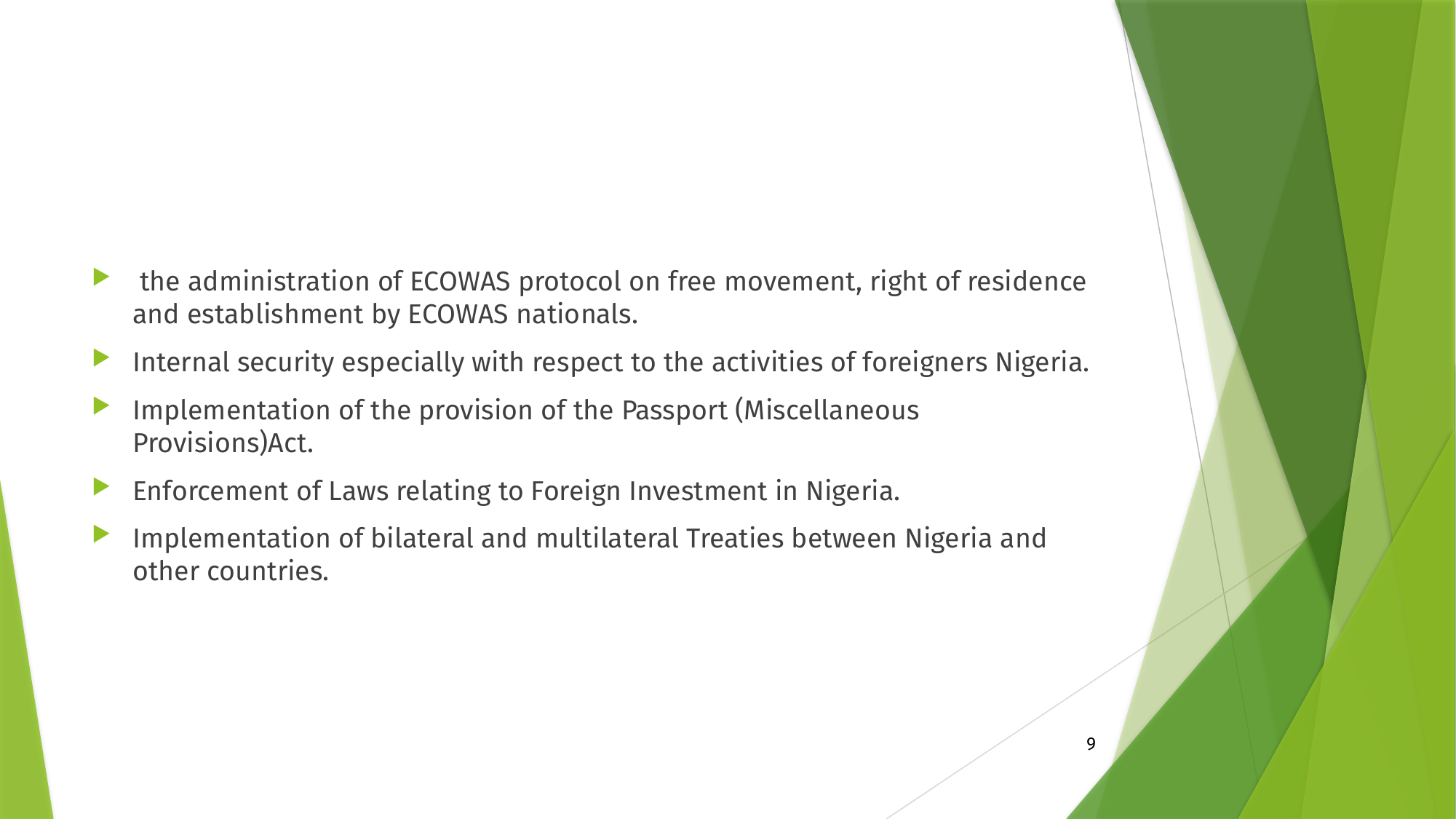

#
 the administration of ECOWAS protocol on free movement, right of residence and establishment by ECOWAS nationals.
Internal security especially with respect to the activities of foreigners Nigeria.
Implementation of the provision of the Passport (Miscellaneous Provisions)Act.
Enforcement of Laws relating to Foreign Investment in Nigeria.
Implementation of bilateral and multilateral Treaties between Nigeria and other countries.

9